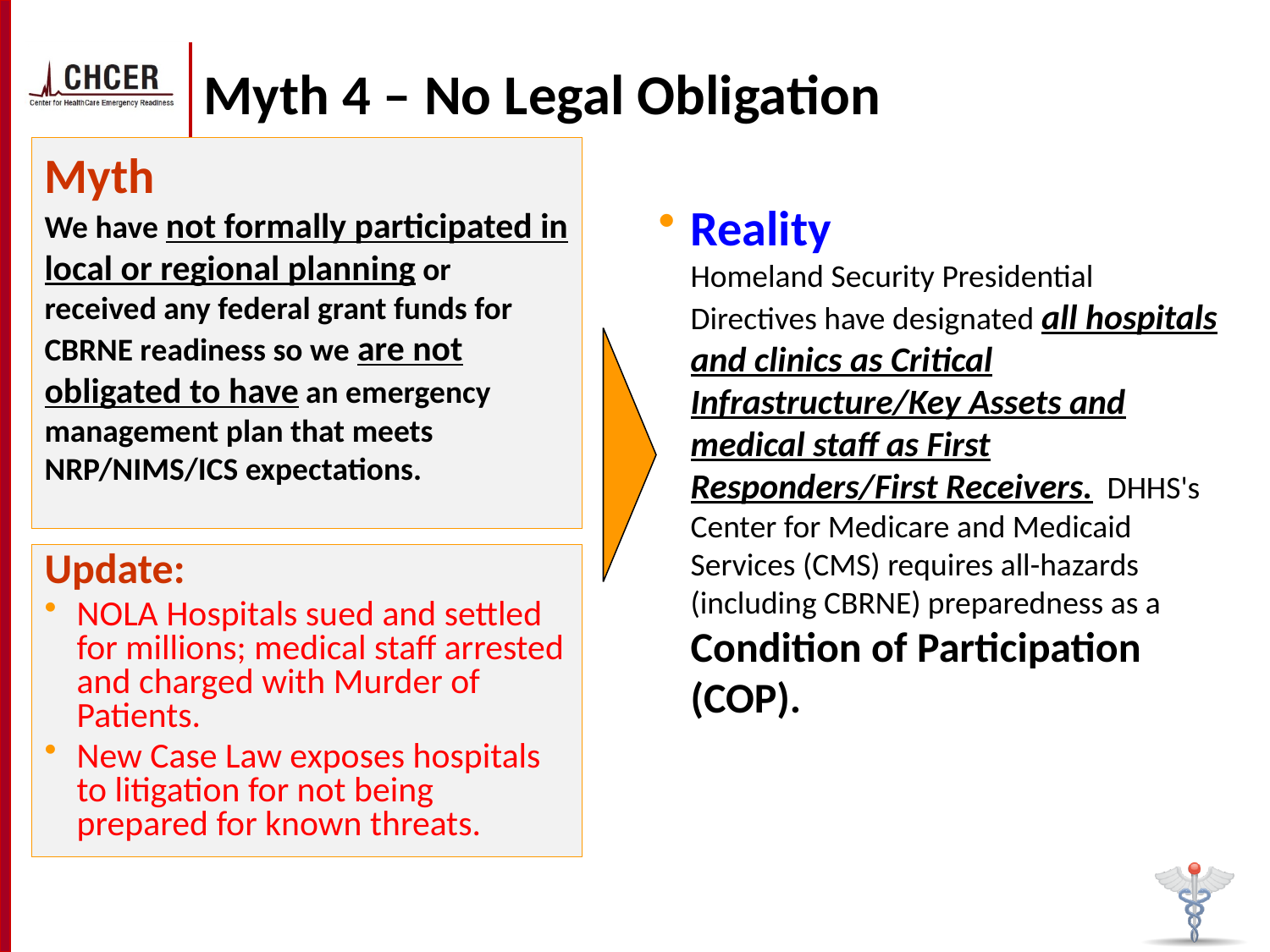

# Myth 4 – No Legal Obligation
Myth
We have not formally participated in local or regional planning or received any federal grant funds for CBRNE readiness so we are not obligated to have an emergency management plan that meets NRP/NIMS/ICS expectations.
Reality
Homeland Security Presidential Directives have designated all hospitals and clinics as Critical Infrastructure/Key Assets and medical staff as First Responders/First Receivers.  DHHS's Center for Medicare and Medicaid Services (CMS) requires all-hazards (including CBRNE) preparedness as a Condition of Participation (COP).

Update:
NOLA Hospitals sued and settled for millions; medical staff arrested and charged with Murder of Patients.
New Case Law exposes hospitals to litigation for not being prepared for known threats.